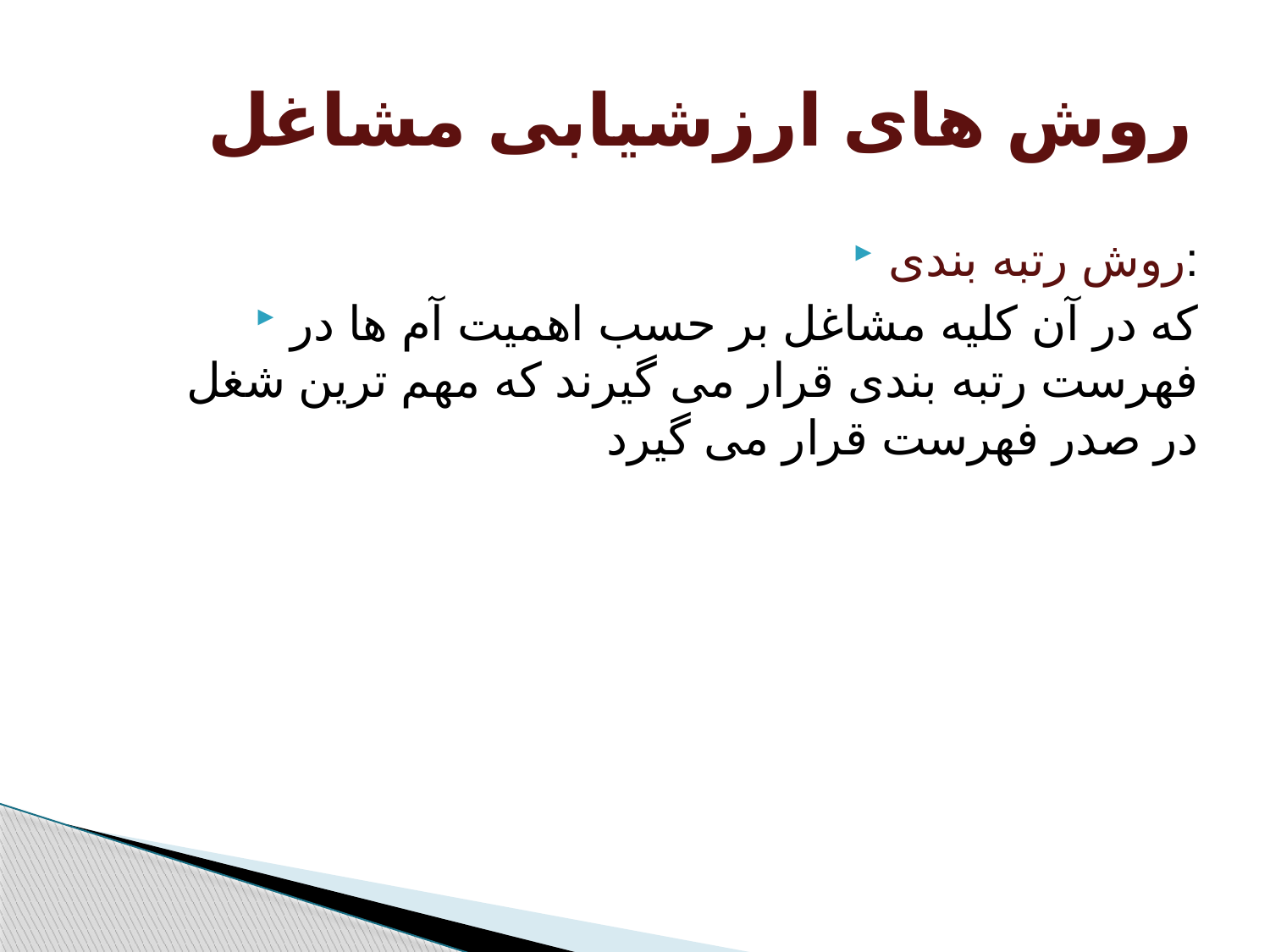

# روش های ارزشیابی مشاغل
روش رتبه بندی:
که در آن کلیه مشاغل بر حسب اهمیت آم ها در فهرست رتبه بندی قرار می گیرند که مهم ترین شغل در صدر فهرست قرار می گیرد